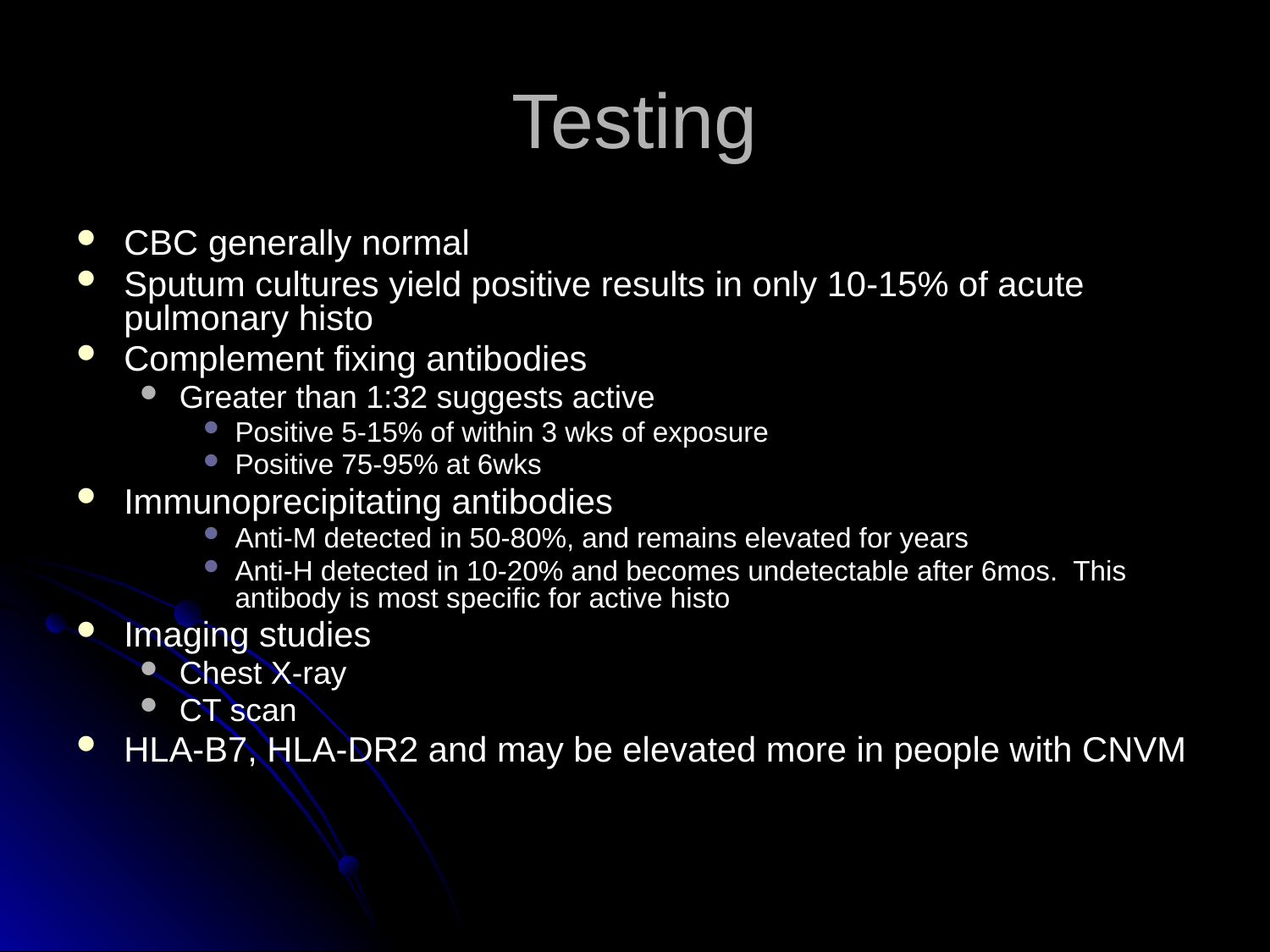

# Testing
CBC generally normal
Sputum cultures yield positive results in only 10-15% of acute pulmonary histo
Complement fixing antibodies
Greater than 1:32 suggests active
Positive 5-15% of within 3 wks of exposure
Positive 75-95% at 6wks
Immunoprecipitating antibodies
Anti-M detected in 50-80%, and remains elevated for years
Anti-H detected in 10-20% and becomes undetectable after 6mos.  This antibody is most specific for active histo
Imaging studies
Chest X-ray
CT scan
HLA-B7, HLA-DR2 and may be elevated more in people with CNVM